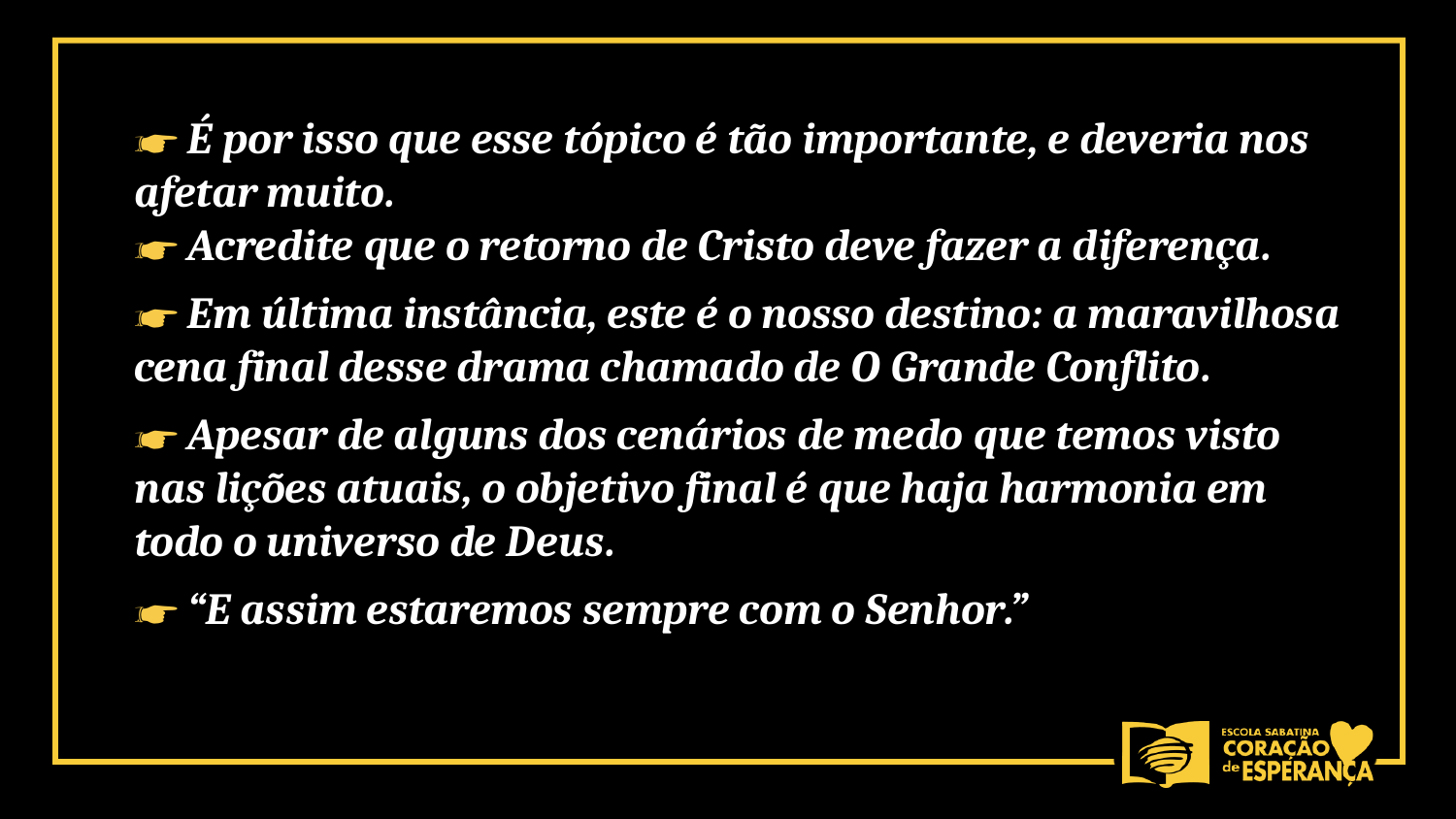

☛ É por isso que esse tópico é tão importante, e deveria nos afetar muito.
☛ Acredite que o retorno de Cristo deve fazer a diferença.

☛ Em última instância, este é o nosso destino: a maravilhosa cena final desse drama chamado de O Grande Conflito.

☛ Apesar de alguns dos cenários de medo que temos visto nas lições atuais, o objetivo final é que haja harmonia em todo o universo de Deus.

☛ “E assim estaremos sempre com o Senhor.”